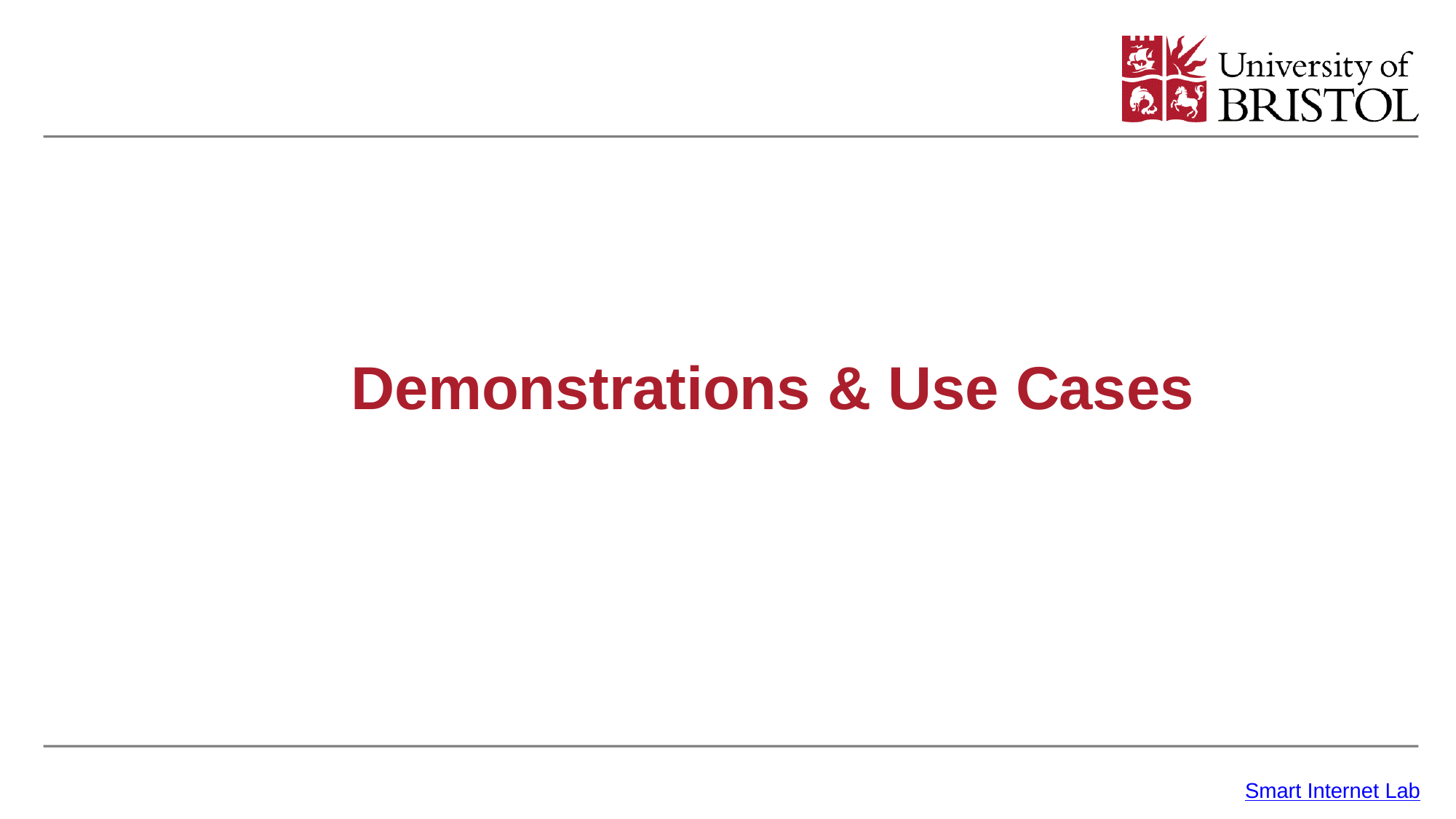

# Demonstrations & Use Cases
Smart Internet Lab